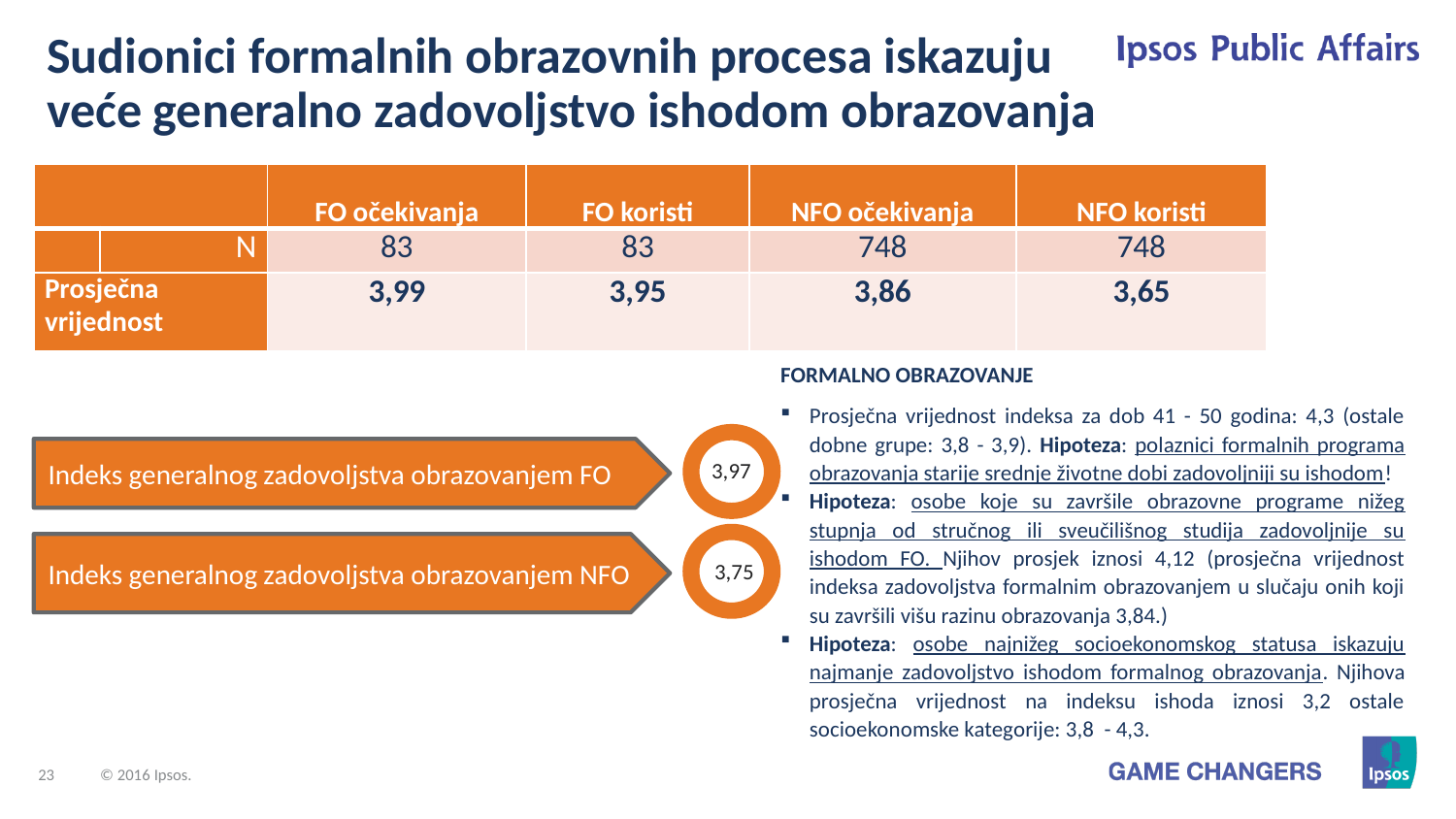

Sudionici formalnih obrazovnih procesa iskazuju veće generalno zadovoljstvo ishodom obrazovanja
|  |  | FO očekivanja | FO koristi | NFO očekivanja | NFO koristi |
| --- | --- | --- | --- | --- | --- |
|  | N | 83 | 83 | 748 | 748 |
| Prosječna vrijednost |  | 3,99 | 3,95 | 3,86 | 3,65 |
FORMALNO OBRAZOVANJE

Prosječna vrijednost indeksa za dob 41 - 50 godina: 4,3 (ostale dobne grupe: 3,8 - 3,9). Hipoteza: polaznici formalnih programa obrazovanja starije srednje životne dobi zadovoljniji su ishodom!
Hipoteza: osobe koje su završile obrazovne programe nižeg stupnja od stručnog ili sveučilišnog studija zadovoljnije su ishodom FO. Njihov prosjek iznosi 4,12 (prosječna vrijednost indeksa zadovoljstva formalnim obrazovanjem u slučaju onih koji su završili višu razinu obrazovanja 3,84.)
Hipoteza: osobe najnižeg socioekonomskog statusa iskazuju najmanje zadovoljstvo ishodom formalnog obrazovanja. Njihova prosječna vrijednost na indeksu ishoda iznosi 3,2 ostale socioekonomske kategorije: 3,8  - 4,3.

Indeks generalnog zadovoljstva obrazovanjem FO
3,97

Indeks generalnog zadovoljstva obrazovanjem NFO
3,75